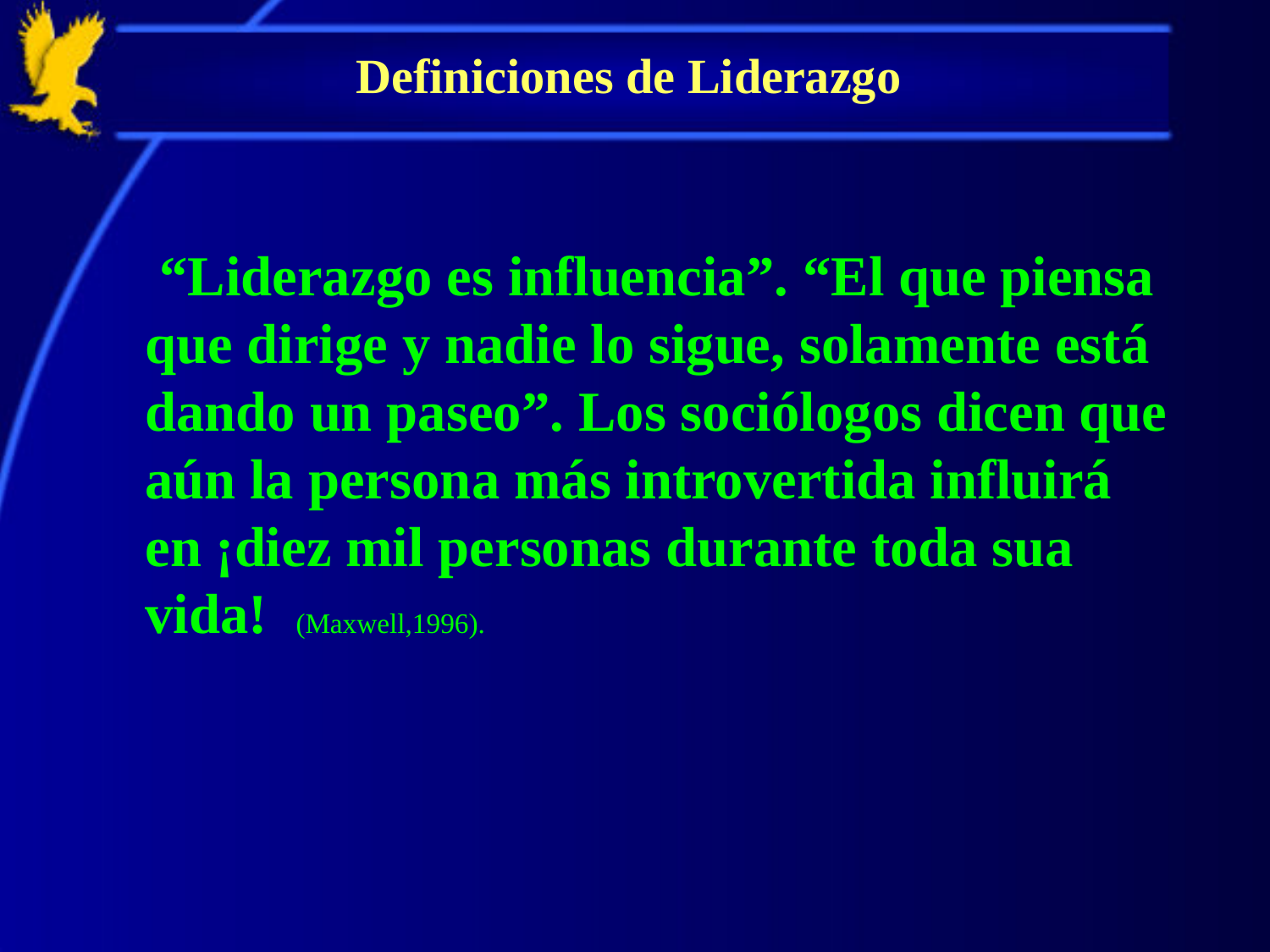

# Definiciones de Liderazgo
	 “Liderazgo es influencia”. “El que piensa que dirige y nadie lo sigue, solamente está dando un paseo”. Los sociólogos dicen que aún la persona más introvertida influirá en ¡diez mil personas durante toda sua vida!  (Maxwell,1996).